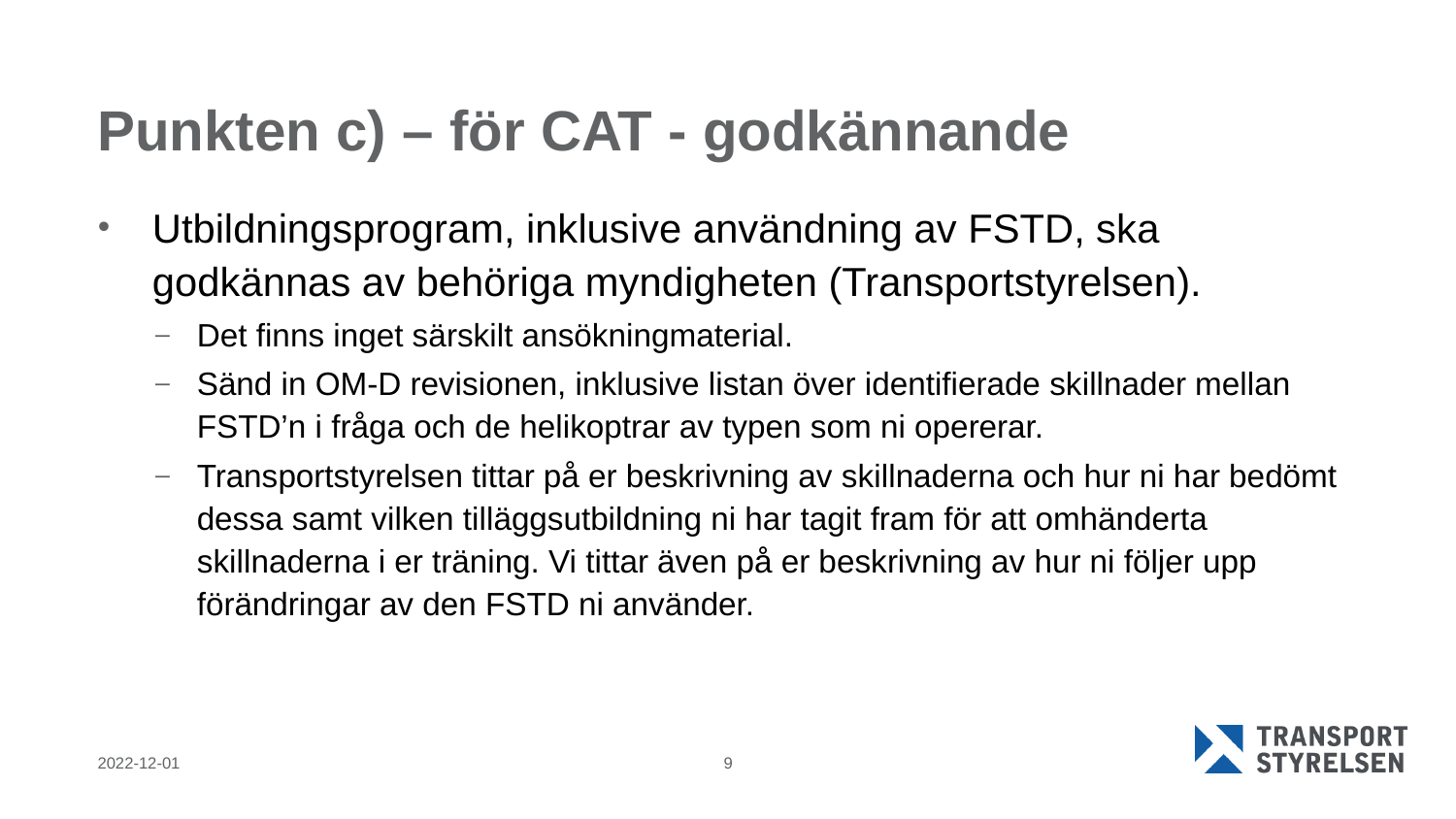

# Punkten c) – för CAT - godkännande
Utbildningsprogram, inklusive användning av FSTD, ska godkännas av behöriga myndigheten (Transportstyrelsen).
Det finns inget särskilt ansökningmaterial.
Sänd in OM-D revisionen, inklusive listan över identifierade skillnader mellan FSTD’n i fråga och de helikoptrar av typen som ni opererar.
Transportstyrelsen tittar på er beskrivning av skillnaderna och hur ni har bedömt dessa samt vilken tilläggsutbildning ni har tagit fram för att omhänderta skillnaderna i er träning. Vi tittar även på er beskrivning av hur ni följer upp förändringar av den FSTD ni använder.
2022-12-01
9